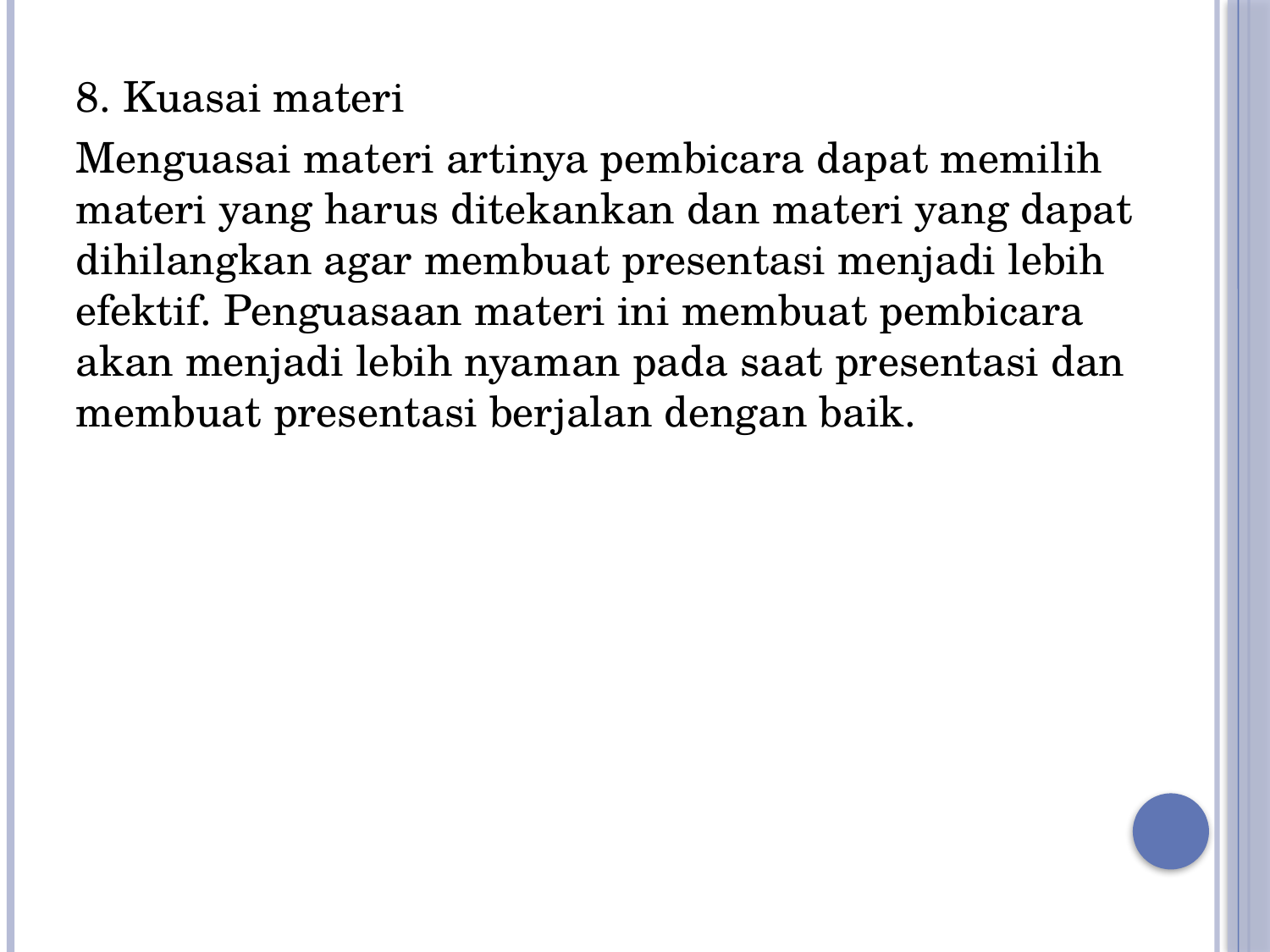

8. Kuasai materi
Menguasai materi artinya pembicara dapat memilih materi yang harus ditekankan dan materi yang dapat dihilangkan agar membuat presentasi menjadi lebih efektif. Penguasaan materi ini membuat pembicara akan menjadi lebih nyaman pada saat presentasi dan membuat presentasi berjalan dengan baik.